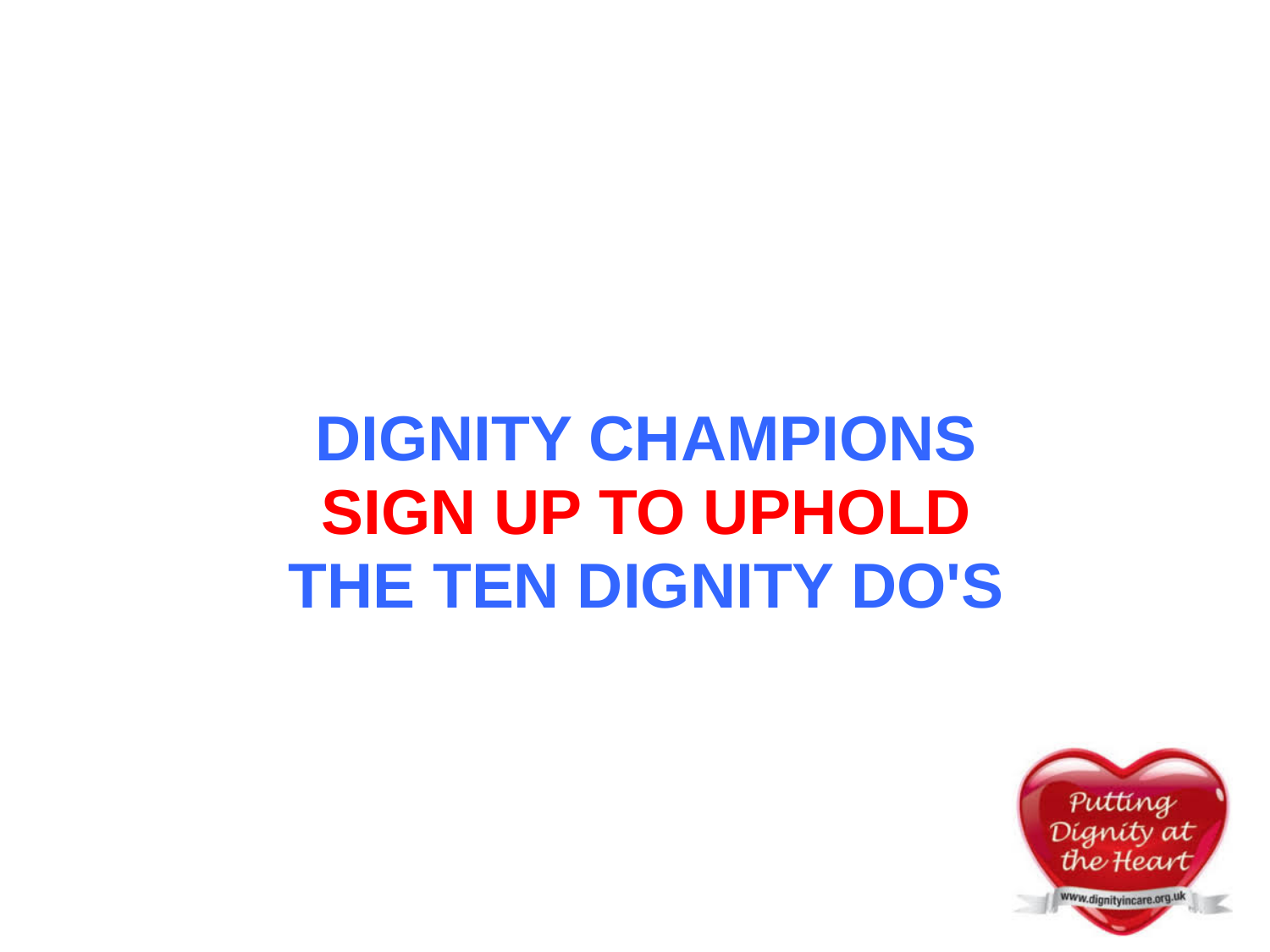

DIGNITY CHAMPIONS
 SIGN UP TO UPHOLD
THE TEN DIGNITY DO'S